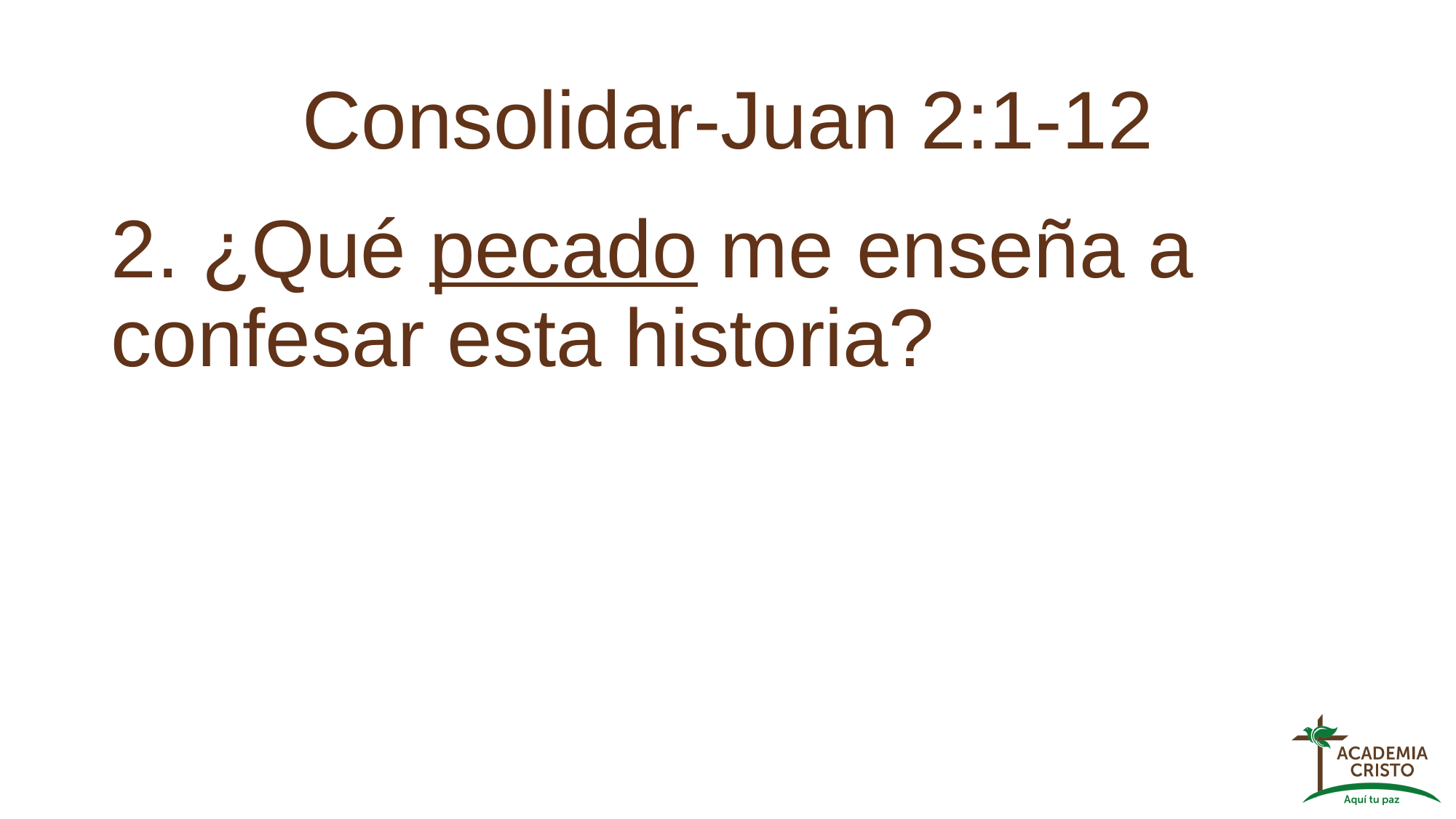

# Consolidar-Juan 2:1-12
2. ¿Qué pecado me enseña a confesar esta historia?